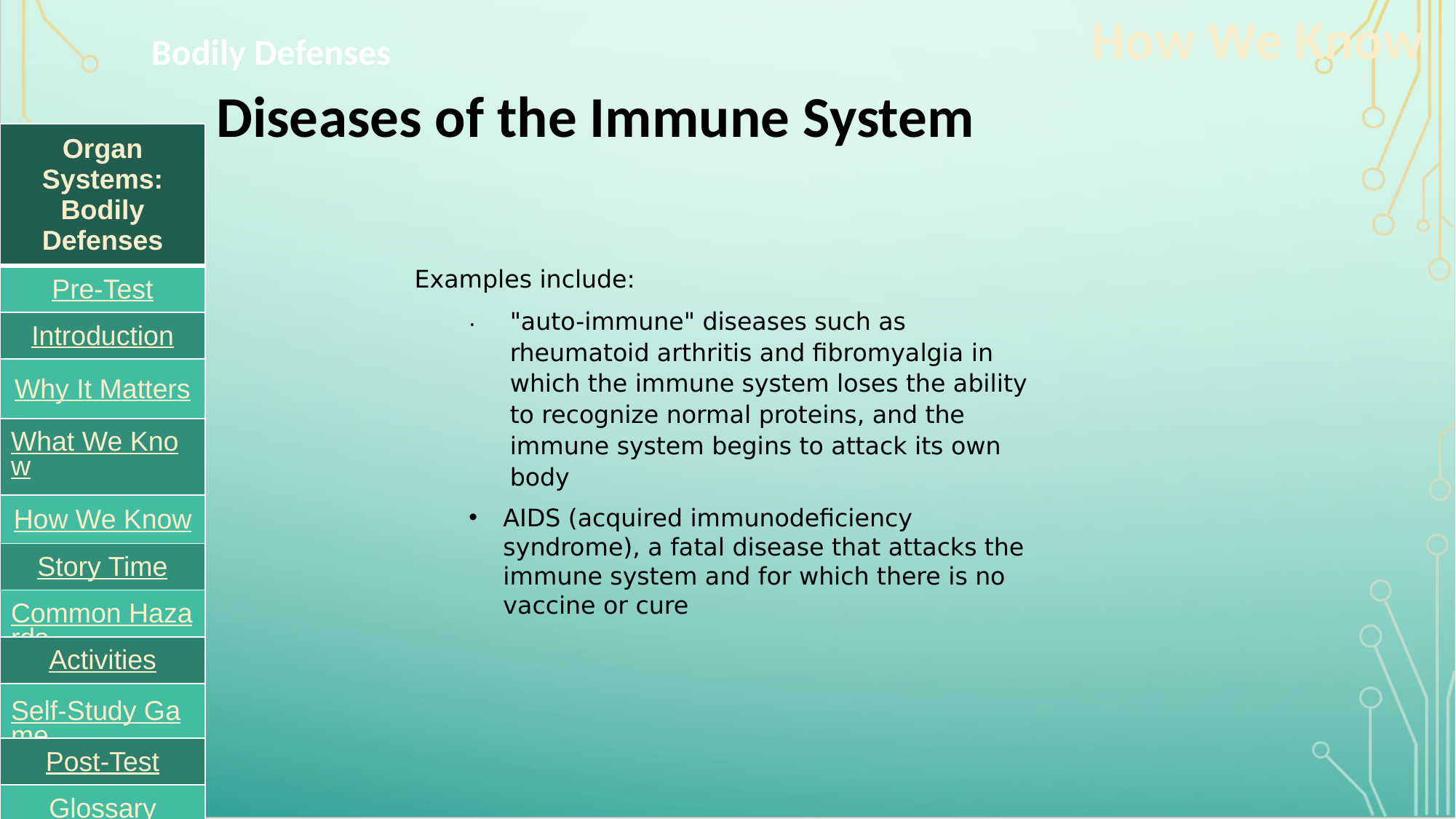

How We Know
Bodily Defenses
# Diseases of the Immune System
| Organ Systems: Bodily Defenses |
| --- |
| Pre-Test |
| Introduction |
| Why It Matters |
| What We Know |
| How We Know |
| Story Time |
| Common Hazards |
| Activities |
| Self-Study Game |
| Post-Test |
| Glossary |
Examples include:
"auto-immune" diseases such as rheumatoid arthritis and fibromyalgia in which the immune system loses the ability to recognize normal proteins, and the immune system begins to attack its own body
AIDS (acquired immunodeficiency syndrome), a fatal disease that attacks the immune system and for which there is no vaccine or cure